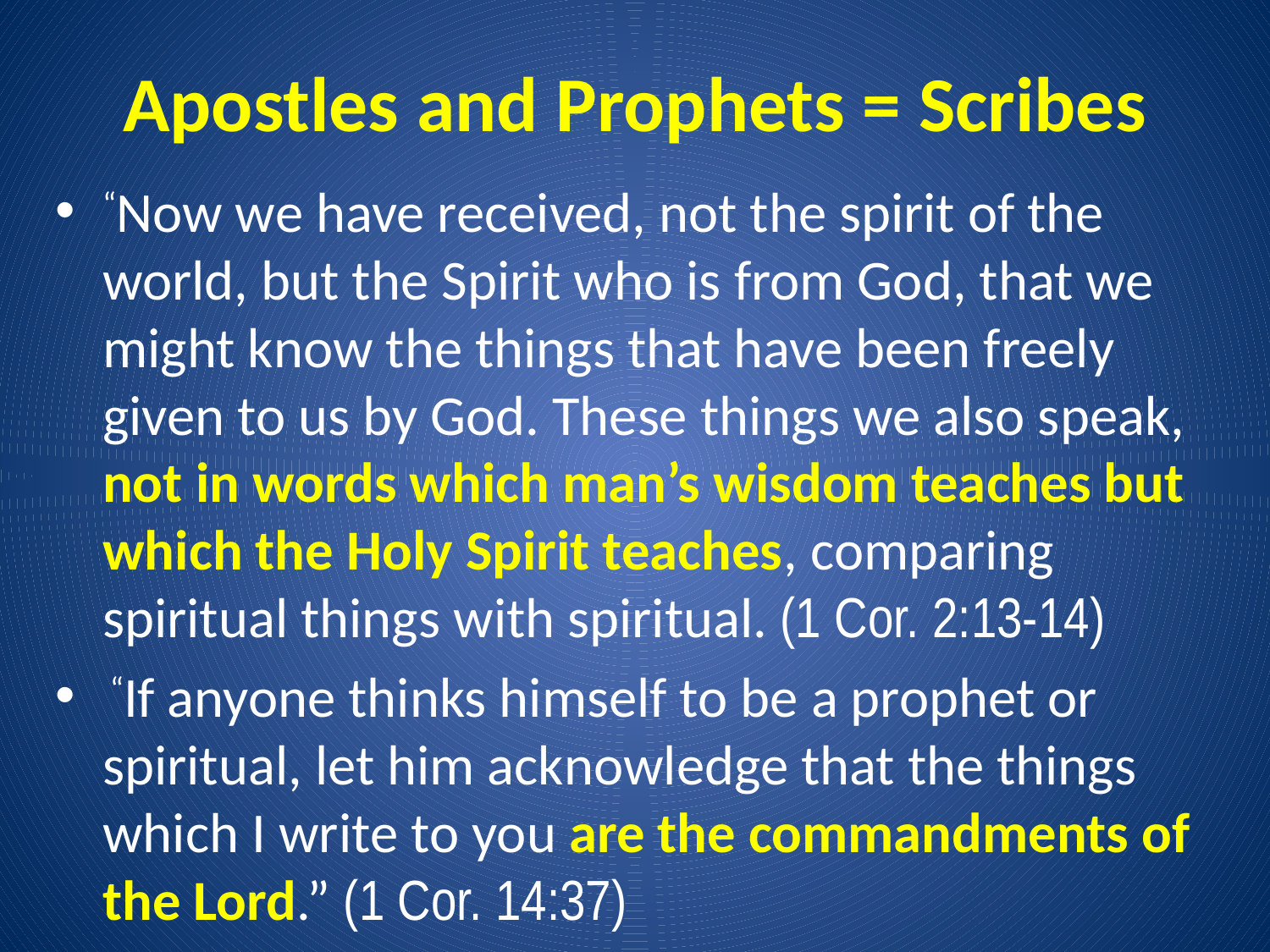

# Apostles and Prophets = Scribes
“Now we have received, not the spirit of the world, but the Spirit who is from God, that we might know the things that have been freely given to us by God. These things we also speak, not in words which man’s wisdom teaches but which the Holy Spirit teaches, comparing spiritual things with spiritual. (1 Cor. 2:13-14)
 “If anyone thinks himself to be a prophet or spiritual, let him acknowledge that the things which I write to you are the commandments of the Lord.” (1 Cor. 14:37)